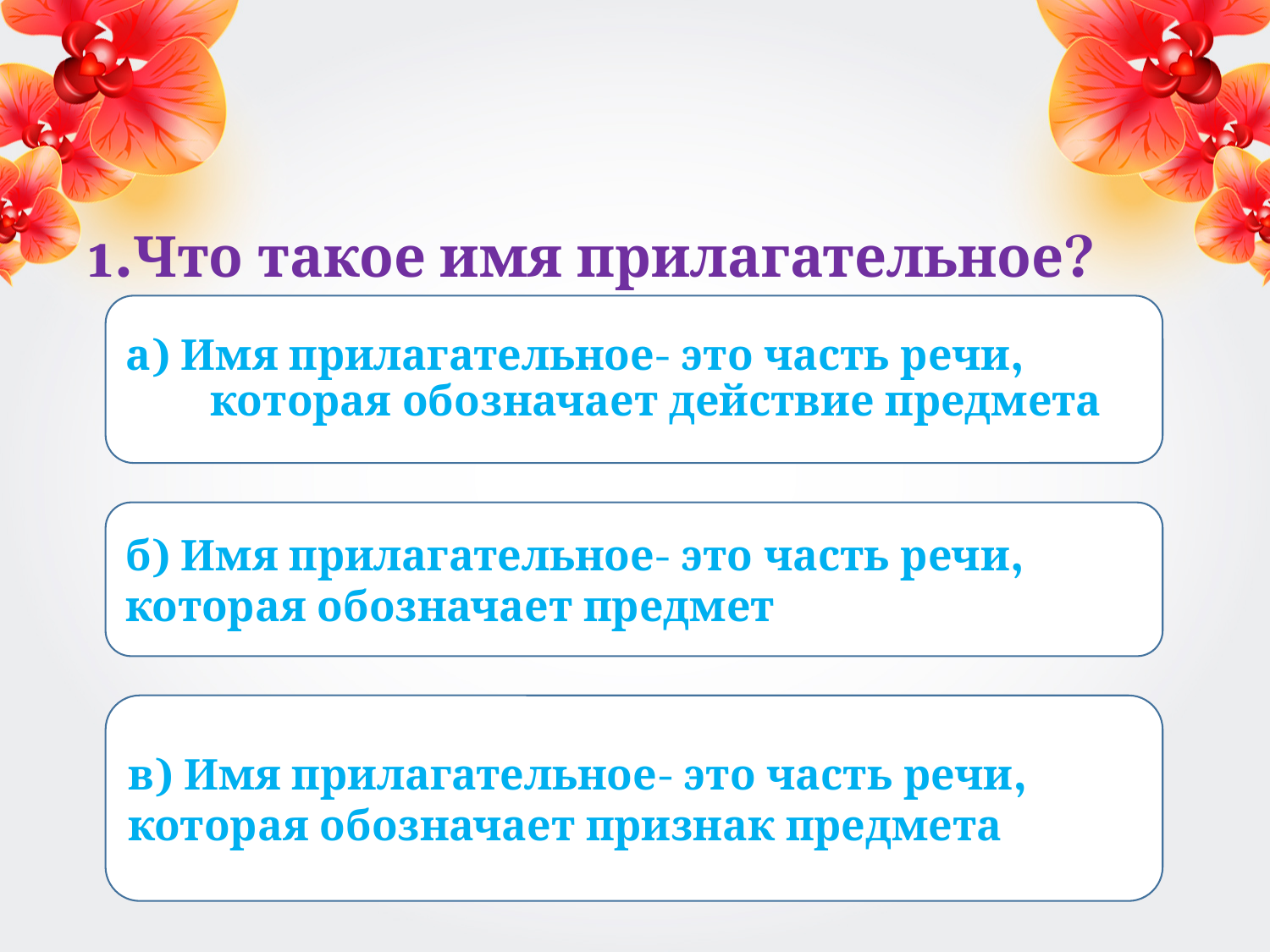

1.Что такое имя прилагательное?
а) Имя прилагательное- это часть речи, которая обозначает действие предмета
б) Имя прилагательное- это часть речи, которая обозначает предмет
в) Имя прилагательное- это часть речи, которая обозначает признак предмета